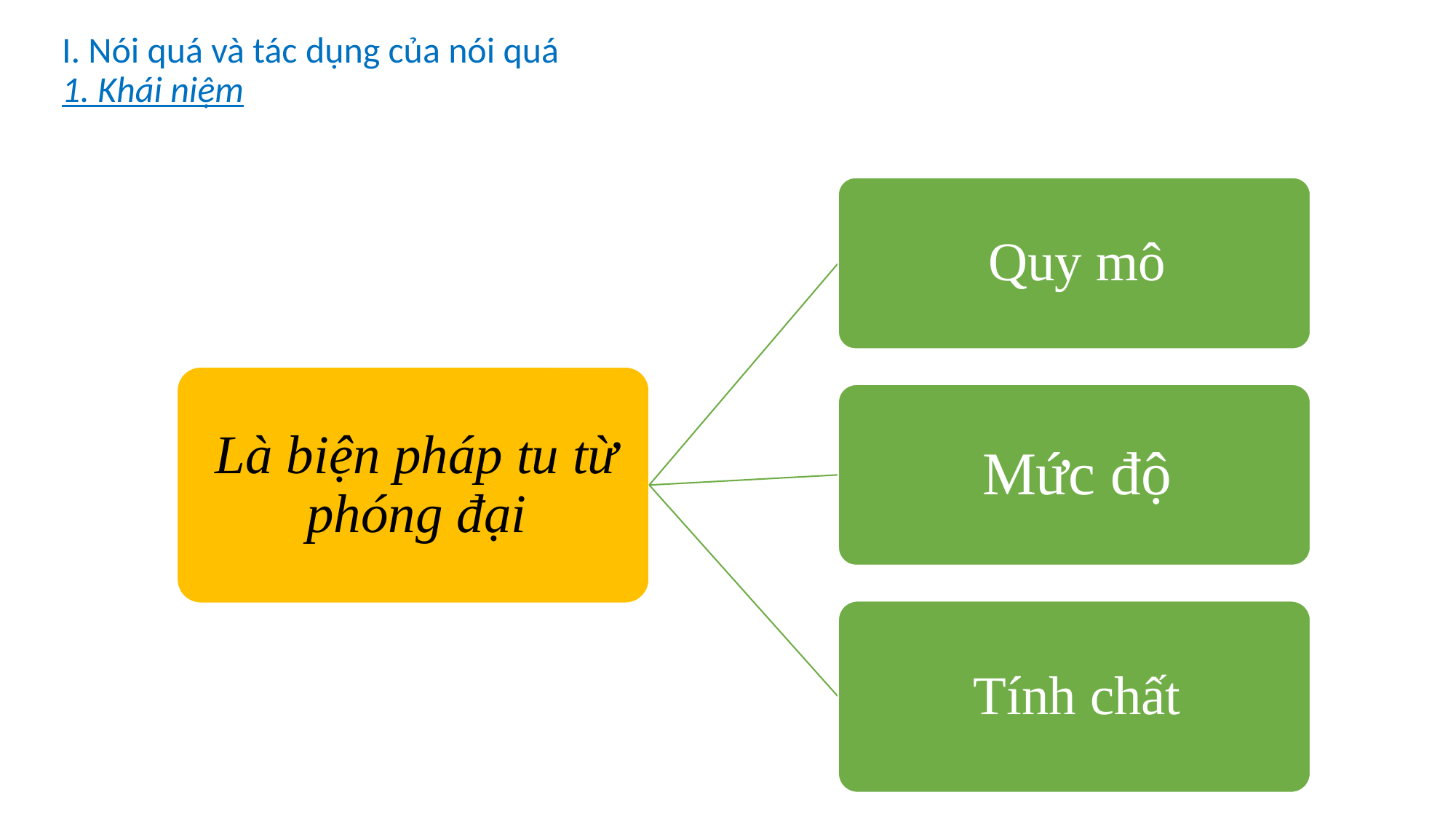

# I. Nói quá và tác dụng của nói quá 1. Khái niệm
Là biện pháp tu từ phóng đại

Quy mô

Mức độ

Tính chất